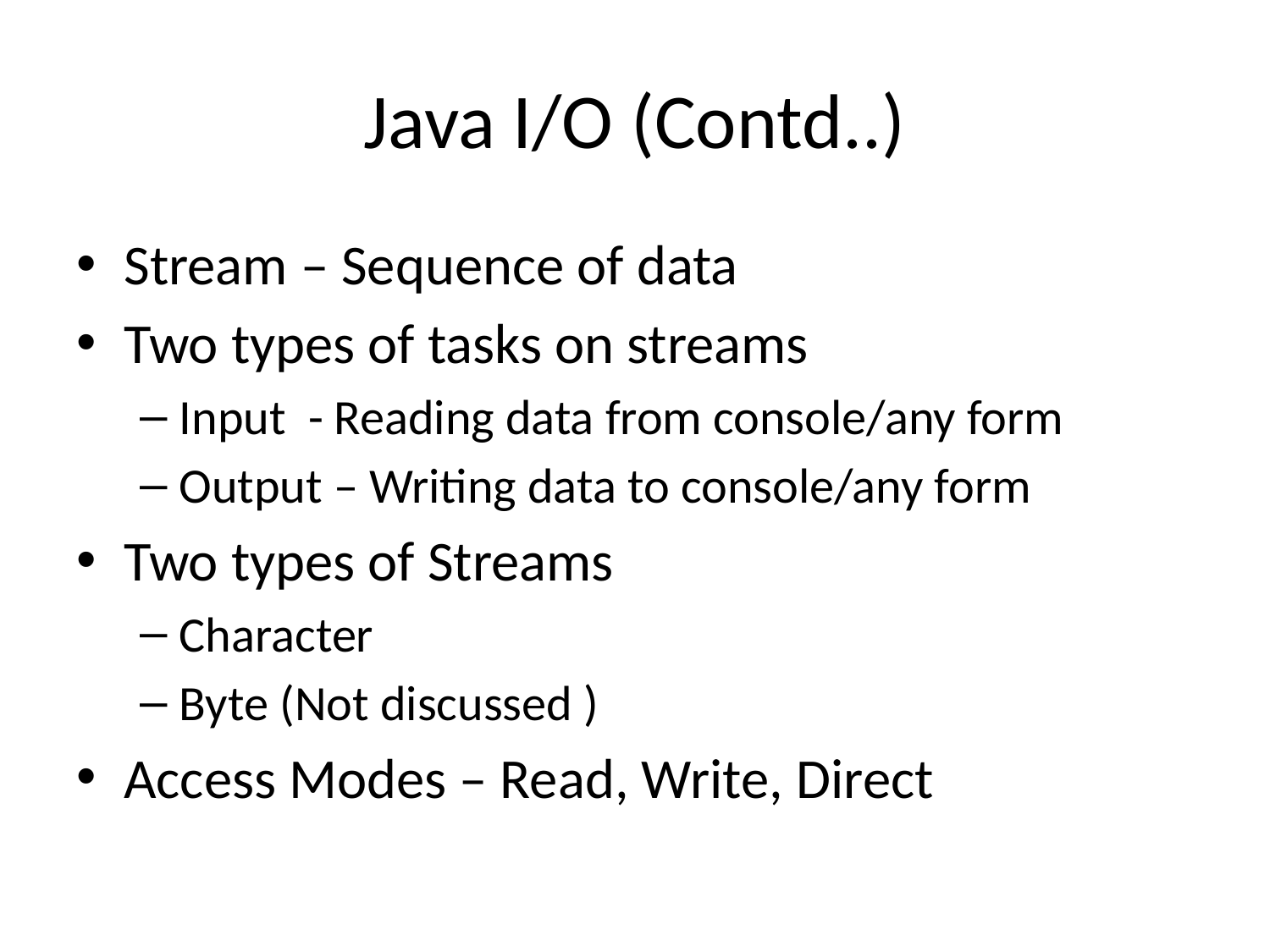

# Java I/O (Contd..)
Stream – Sequence of data
Two types of tasks on streams
Input  - Reading data from console/any form
Output – Writing data to console/any form
Two types of Streams
Character
Byte (Not discussed )
Access Modes – Read, Write, Direct